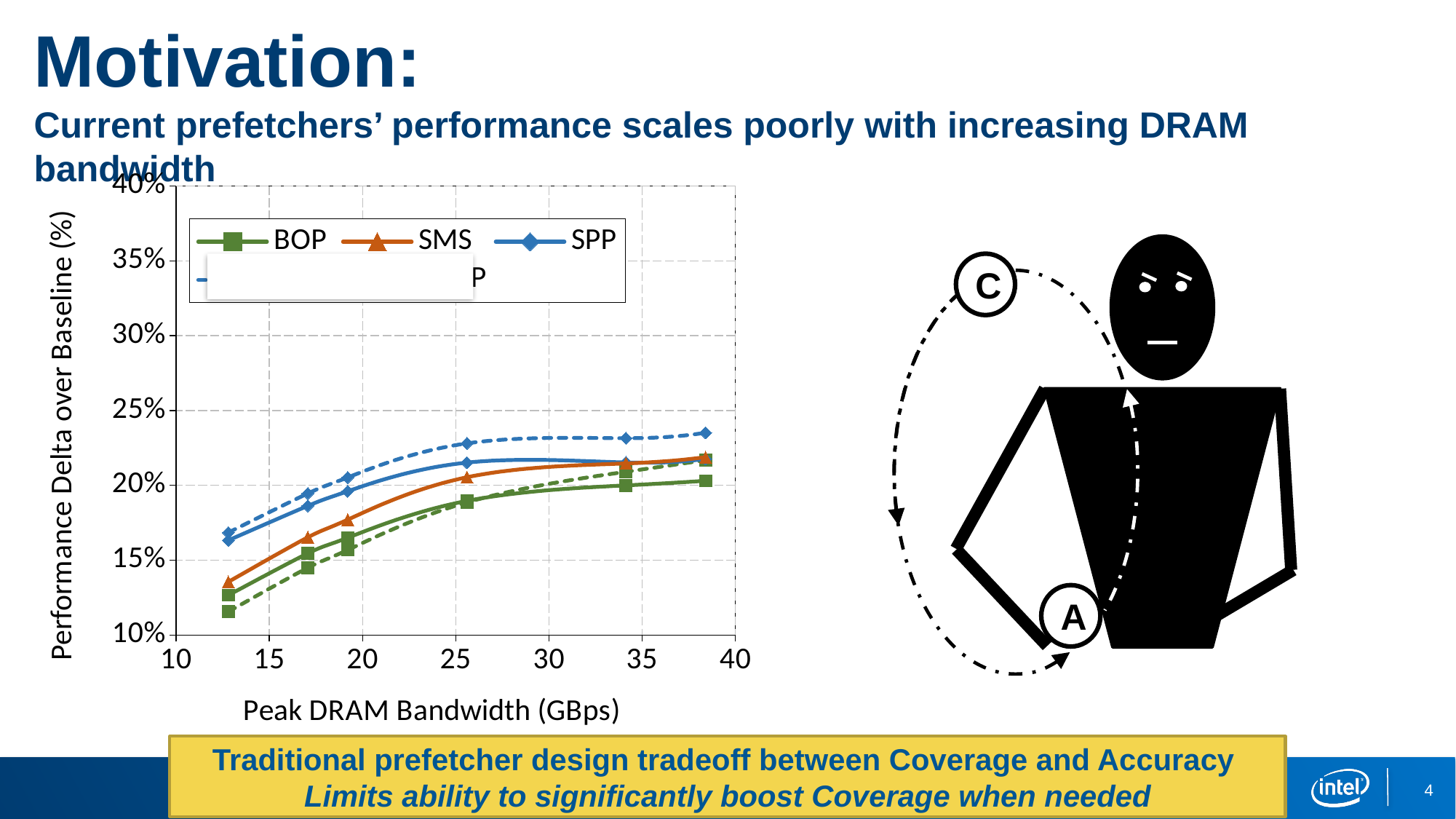

# Motivation: Current prefetchers’ performance scales poorly with increasing DRAM bandwidth

### Chart

| Category | BOP | SMS | SPP | eSPP | eBOP |
|---|---|---|---|---|---|
C

A

Traditional prefetcher design tradeoff between Coverage and Accuracy
Limits ability to significantly boost Coverage when needed
4